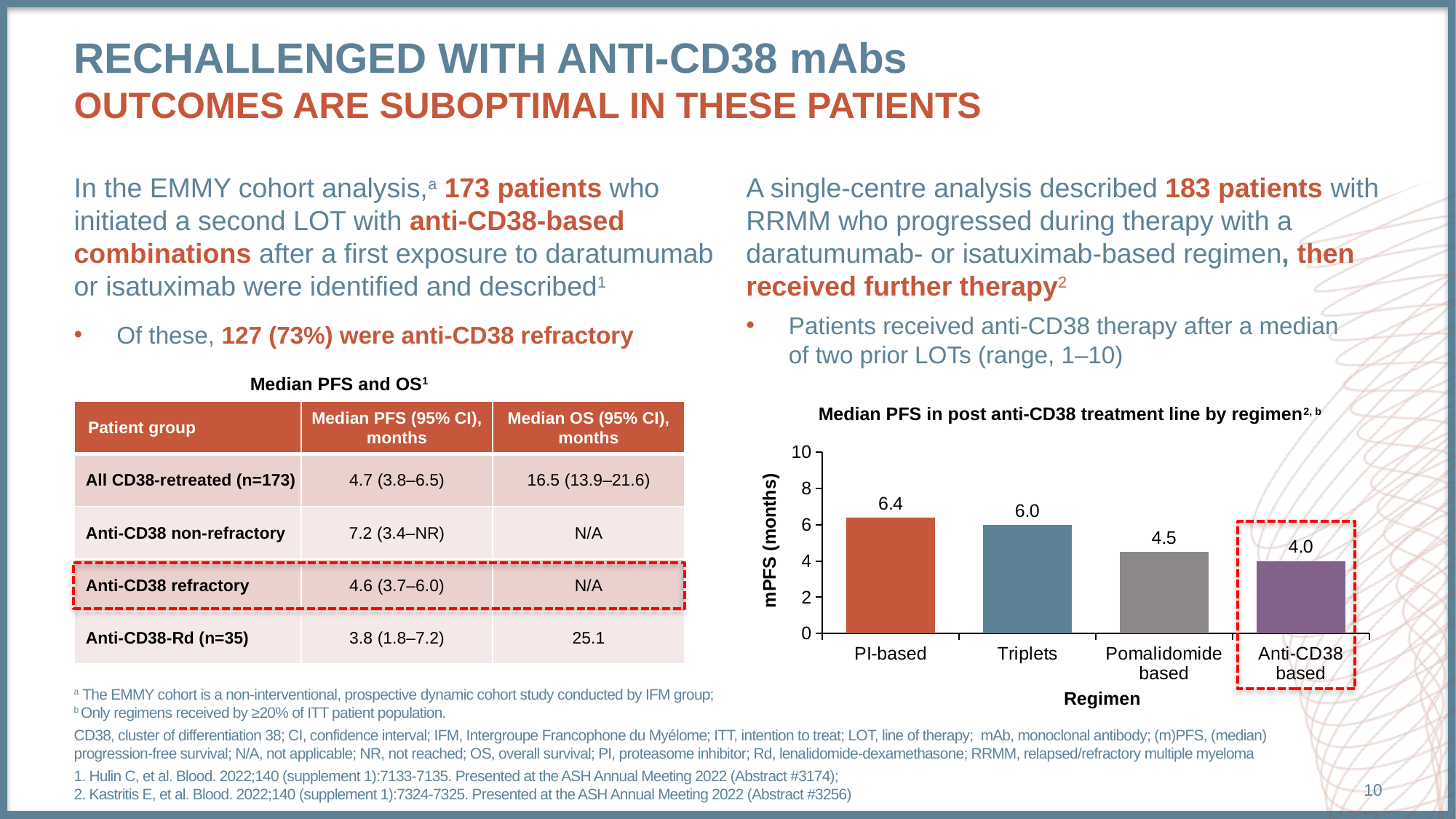

# rechallenged with anti-CD38 mAbs Outcomes are suboptimal in these patients
In the EMMY cohort analysis,a 173 patients who initiated a second LOT with anti-CD38-based combinations after a first exposure to daratumumab or isatuximab were identified and described1
Of these, 127 (73%) were anti-CD38 refractory

A single-centre analysis described 183 patients with RRMM who progressed during therapy with a daratumumab- or isatuximab-based regimen, then received further therapy2
Patients received anti-CD38 therapy after a median
of two prior LOTs (range, 1–10)
Median PFS and OS1
Median PFS in post anti-CD38 treatment line by regimen2, b
| Patient group | Median PFS (95% CI), months | Median OS (95% CI), months |
| --- | --- | --- |
| All CD38-retreated (n=173) | 4.7 (3.8–6.5) | 16.5 (13.9–21.6) |
| Anti-CD38 non-refractory | 7.2 (3.4–NR) | N/A |
| Anti-CD38 refractory | 4.6 (3.7–6.0) | N/A |
| Anti-CD38-Rd (n=35) | 3.8 (1.8–7.2) | 25.1 |

### Chart

| Category | Series 1 |
|---|---|
| PI-based | 6.4 |
| Triplets | 6.0 |
| Pomalidomide based | 4.5 |
| Anti-CD38 based | 4.0 |
mPFS (months)

Regimen
a The EMMY cohort is a non-interventional, prospective dynamic cohort study conducted by IFM group;
b Only regimens received by ≥20% of ITT patient population.
CD38, cluster of differentiation 38; CI, confidence interval; IFM, Intergroupe Francophone du Myélome; ITT, intention to treat; LOT, line of therapy;  mAb, monoclonal antibody; (m)PFS, (median) progression-free survival; N/A, not applicable; NR, not reached; OS, overall survival; PI, proteasome inhibitor; Rd, lenalidomide-dexamethasone; RRMM, relapsed/refractory multiple myeloma
1. Hulin C, et al. Blood. 2022;140 (supplement 1):7133-7135. Presented at the ASH Annual Meeting 2022 (Abstract #3174);
2. Kastritis E, et al. Blood. 2022;140 (supplement 1):7324-7325. Presented at the ASH Annual Meeting 2022 (Abstract #3256)
10